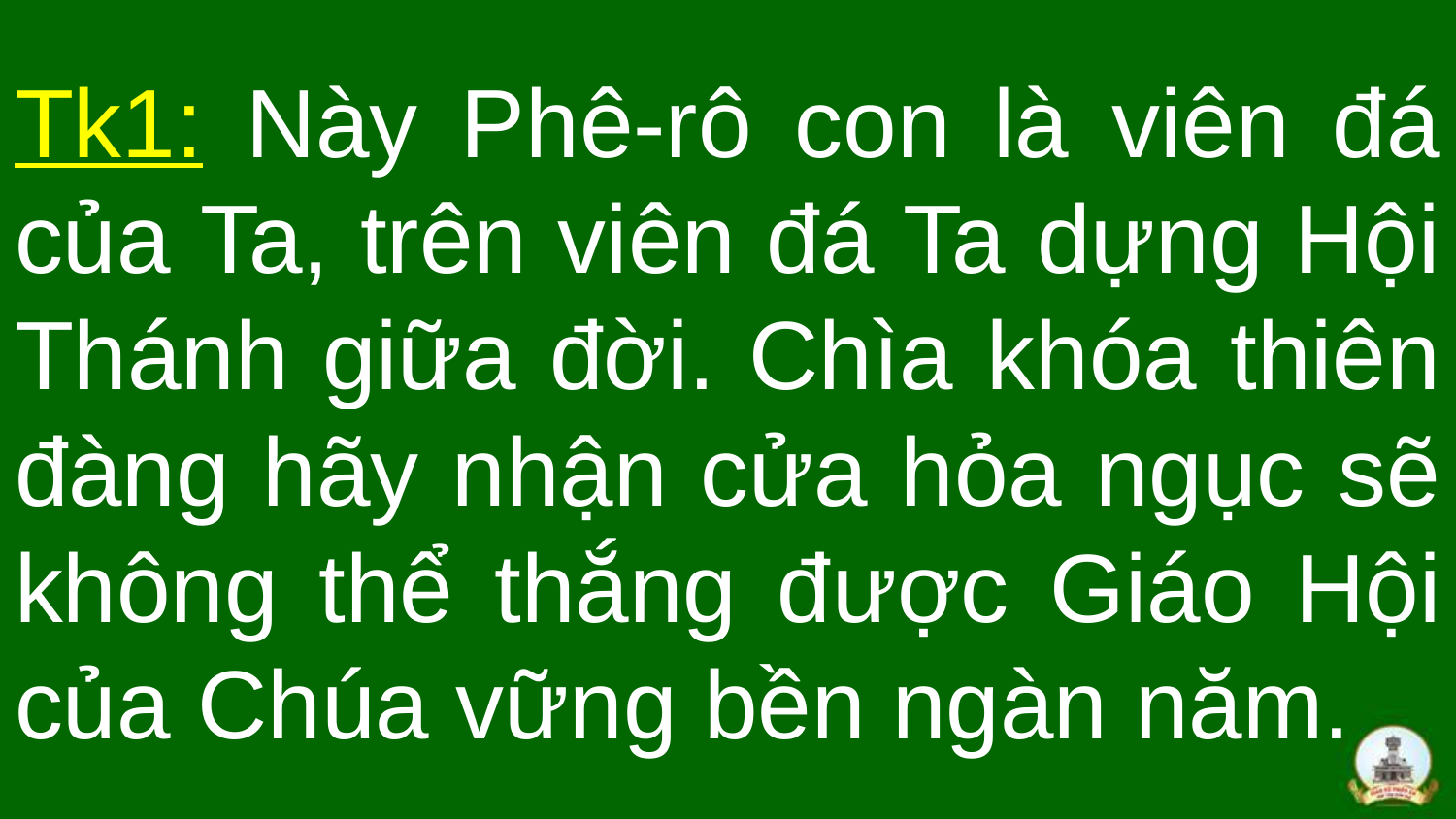

# Tk1: Này Phê-rô con là viên đá của Ta, trên viên đá Ta dựng Hội Thánh giữa đời. Chìa khóa thiên đàng hãy nhận cửa hỏa ngục sẽ không thể thắng được Giáo Hội của Chúa vững bền ngàn năm.